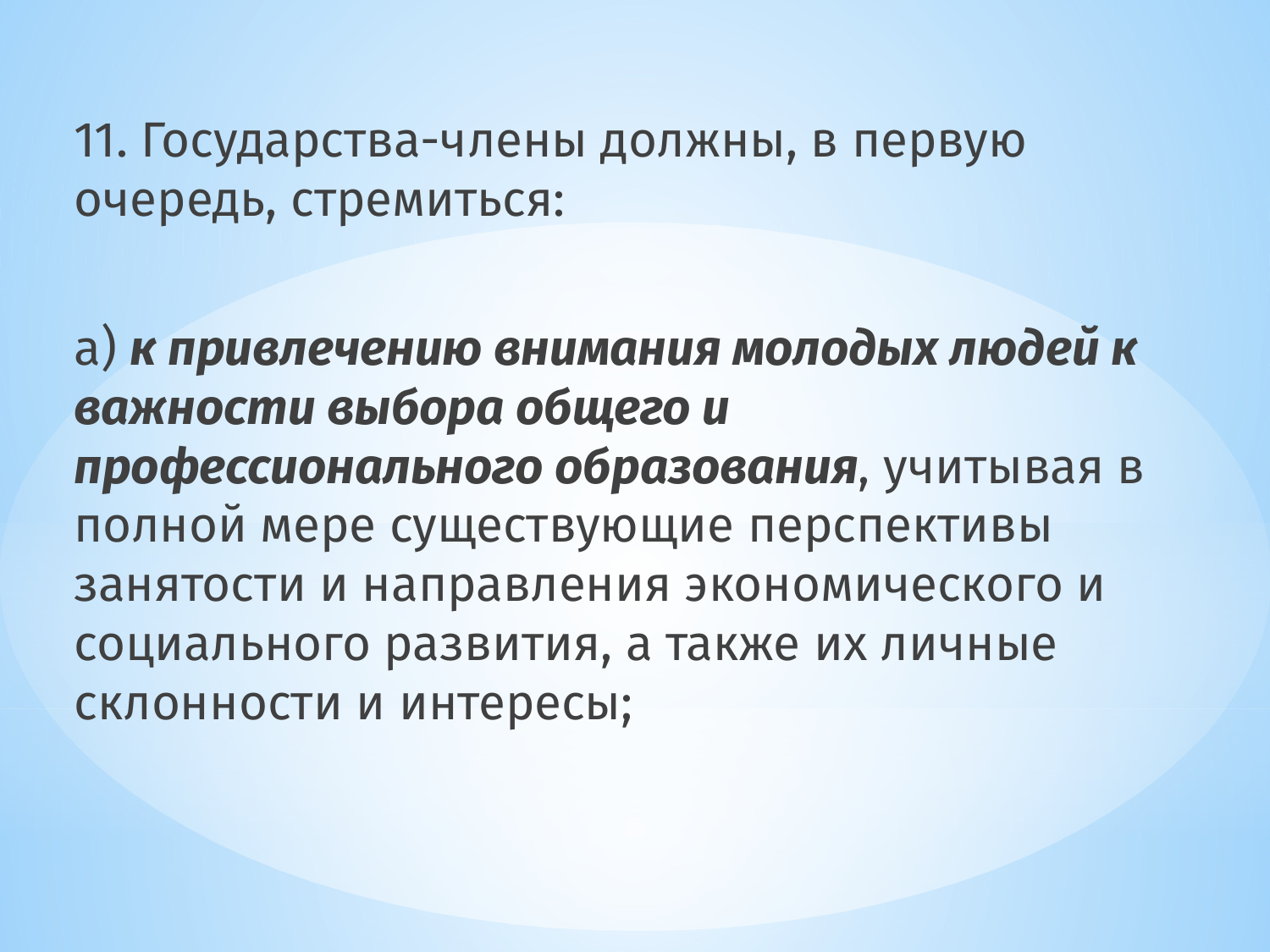

11. Государства-члены должны, в первую очередь, стремиться:

a) к привлечению внимания молодых людей к важности выбора общего и профессионального образования, учитывая в полной мере существующие перспективы занятости и направления экономического и социального развития, а также их личные склонности и интересы;